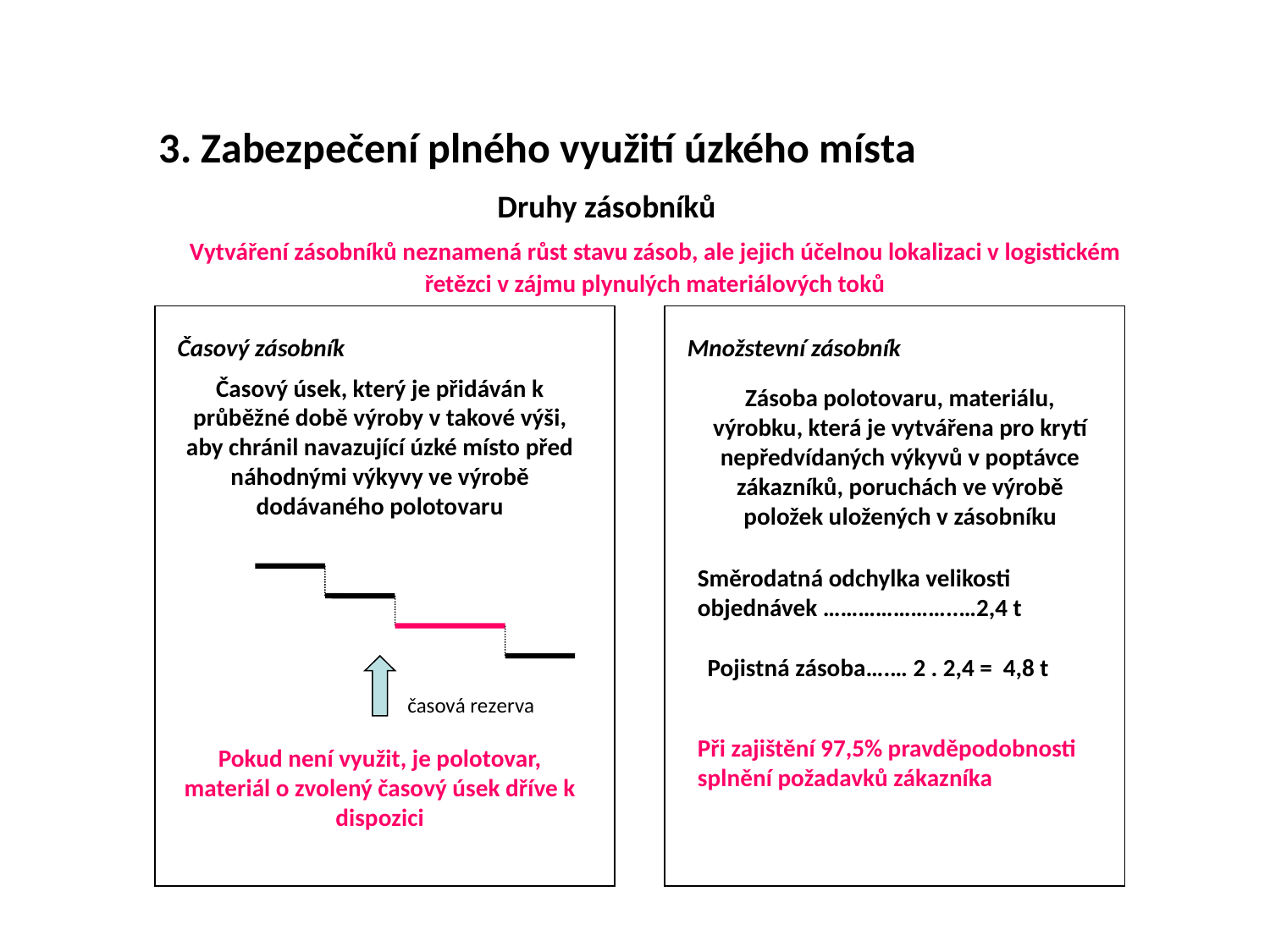

3. Zabezpečení plného využití úzkého místa
Druhy zásobníků
Vytváření zásobníků neznamená růst stavu zásob, ale jejich účelnou lokalizaci v logistickém řetězci v zájmu plynulých materiálových toků

Časový zásobník
Množstevní zásobník
Časový úsek, který je přidáván k průběžné době výroby v takové výši, aby chránil navazující úzké místo před náhodnými výkyvy ve výrobě dodávaného polotovaru
Zásoba polotovaru, materiálu, výrobku, která je vytvářena pro krytí nepředvídaných výkyvů v poptávce zákazníků, poruchách ve výrobě položek uložených v zásobníku
Směrodatná odchylka velikosti objednávek …………………..…2,4 t

Pojistná zásoba….… 2 . 2,4 =  4,8 t

časová rezerva
Při zajištění 97,5% pravděpodobnosti splnění požadavků zákazníka
Pokud není využit, je polotovar, materiál o zvolený časový úsek dříve k dispozici